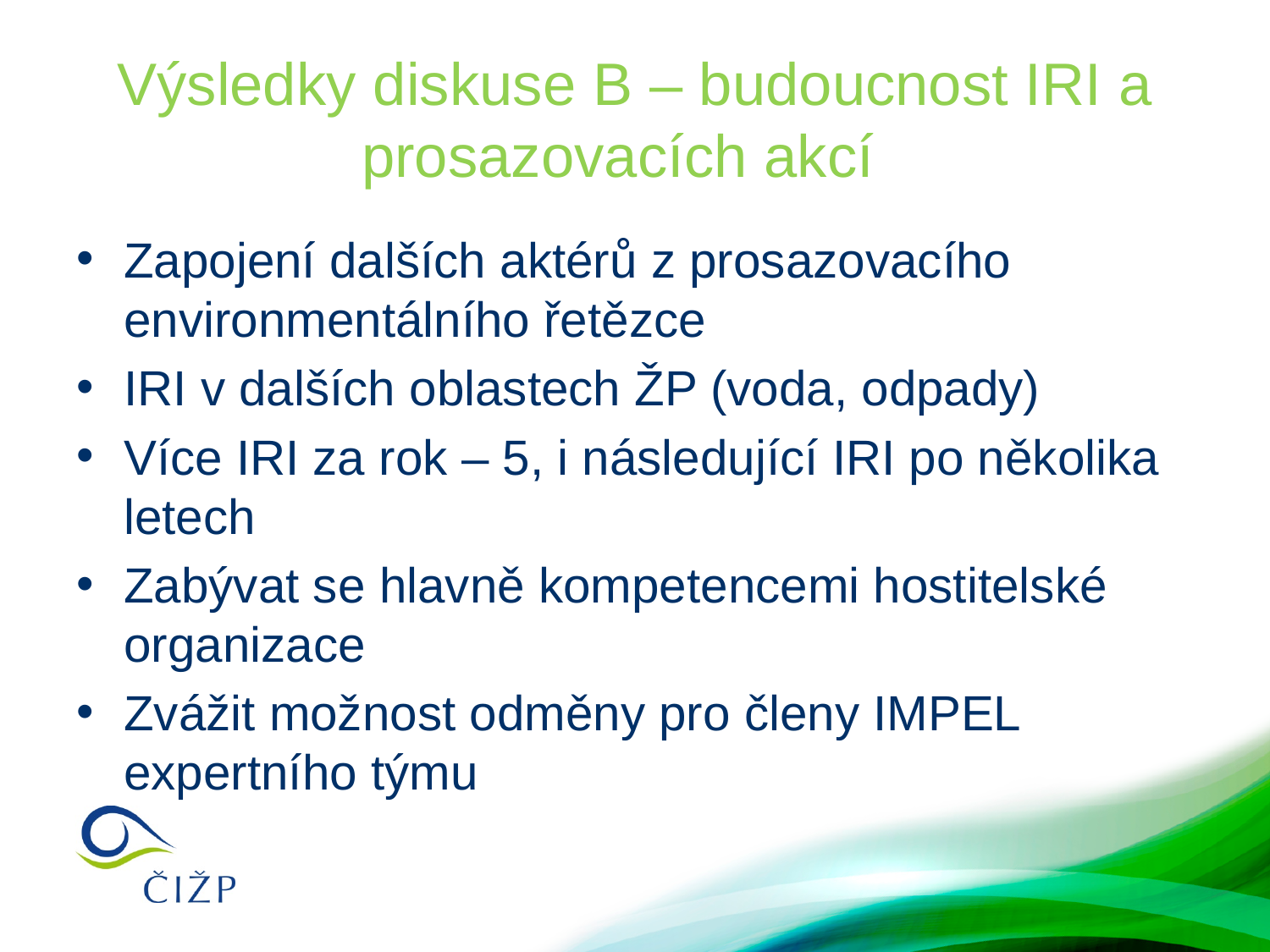

# Výsledky diskuse B – budoucnost IRI a prosazovacích akcí
Zapojení dalších aktérů z prosazovacího environmentálního řetězce
IRI v dalších oblastech ŽP (voda, odpady)
Více IRI za rok – 5, i následující IRI po několika letech
Zabývat se hlavně kompetencemi hostitelské organizace
Zvážit možnost odměny pro členy IMPEL expertního týmu